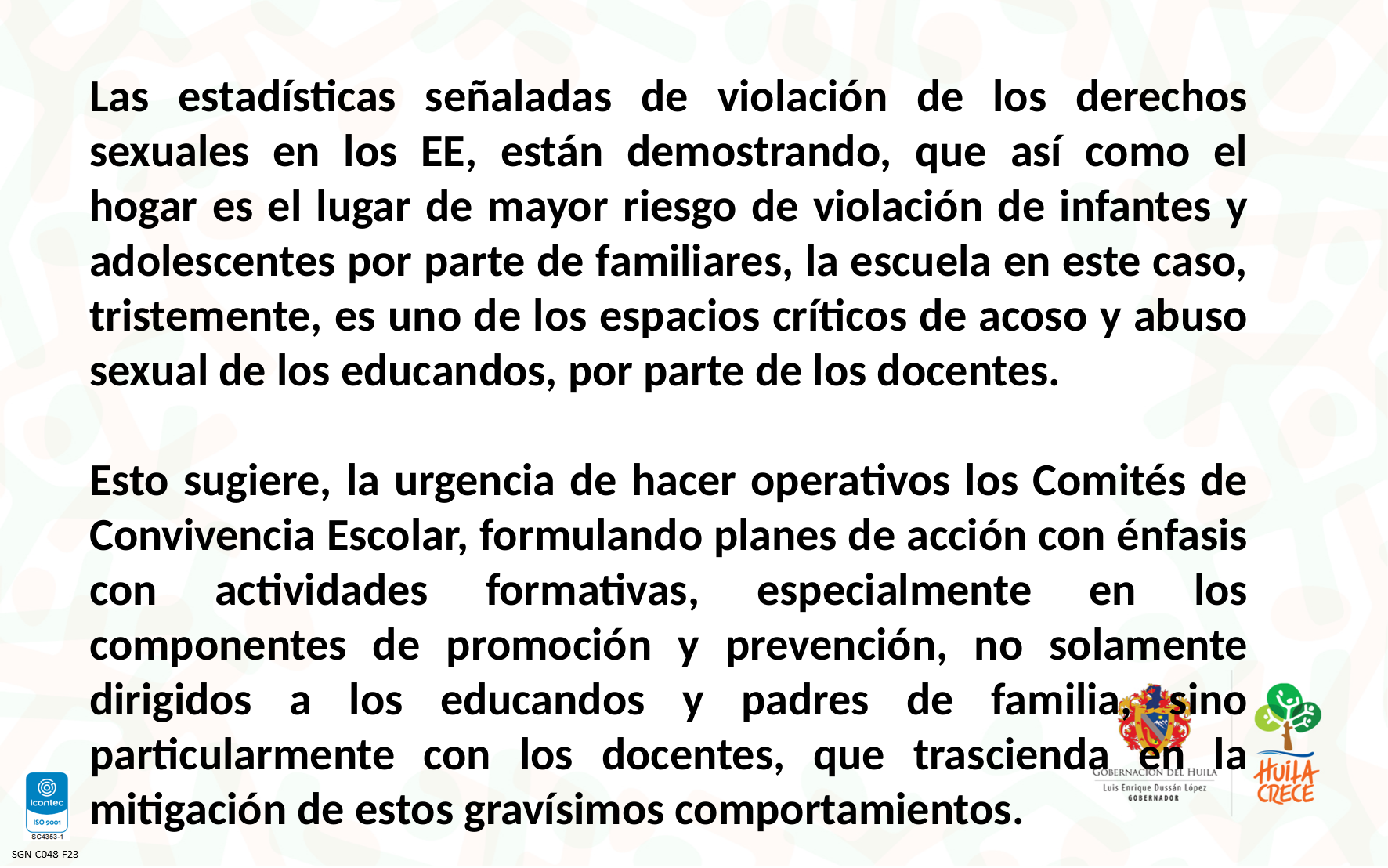

Las estadísticas señaladas de violación de los derechos sexuales en los EE, están demostrando, que así como el hogar es el lugar de mayor riesgo de violación de infantes y adolescentes por parte de familiares, la escuela en este caso, tristemente, es uno de los espacios críticos de acoso y abuso sexual de los educandos, por parte de los docentes.

Esto sugiere, la urgencia de hacer operativos los Comités de Convivencia Escolar, formulando planes de acción con énfasis con actividades formativas, especialmente en los componentes de promoción y prevención, no solamente dirigidos a los educandos y padres de familia, sino particularmente con los docentes, que trascienda en la mitigación de estos gravísimos comportamientos.